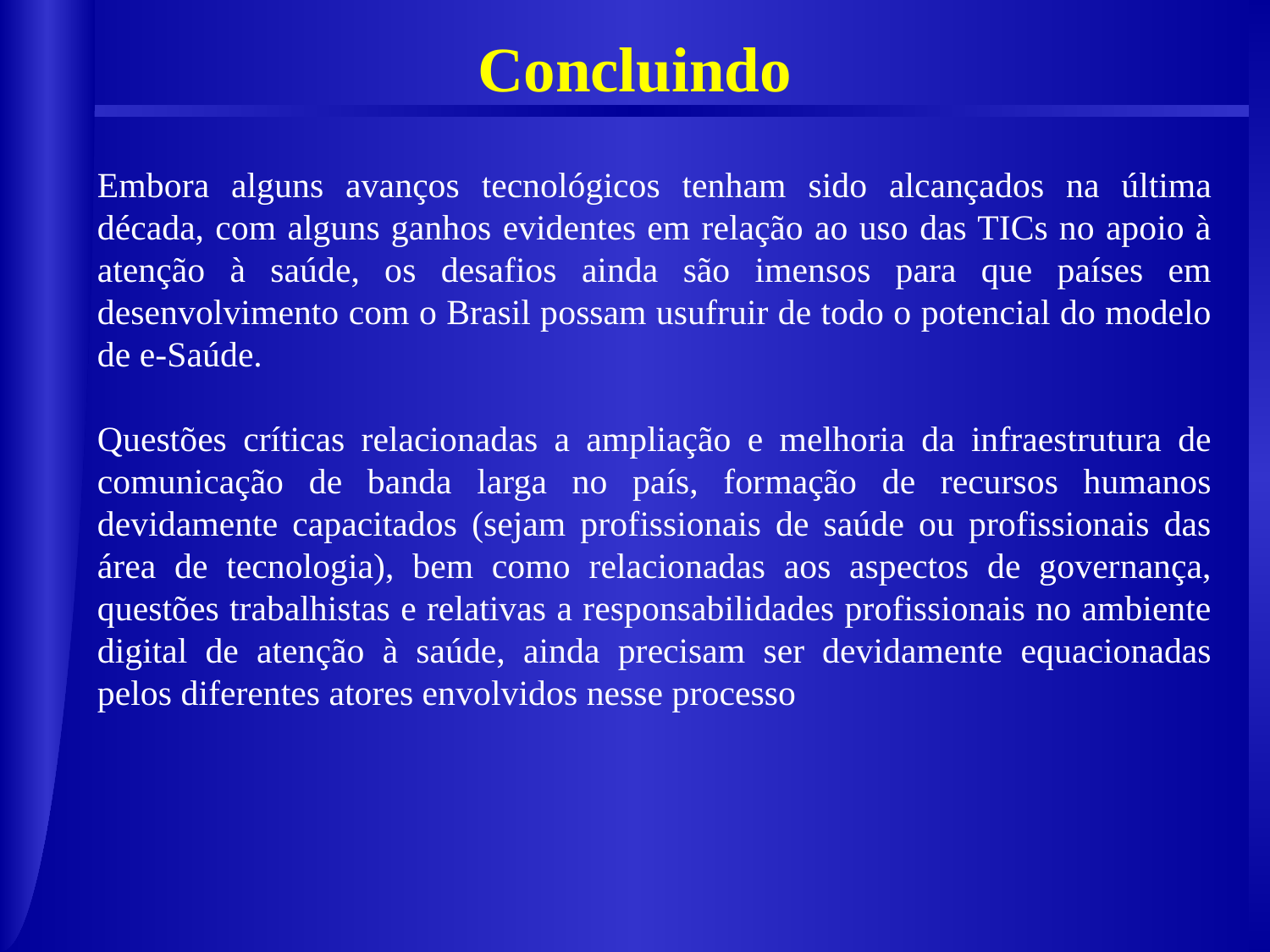

Concluindo
Embora alguns avanços tecnológicos tenham sido alcançados na última década, com alguns ganhos evidentes em relação ao uso das TICs no apoio à atenção à saúde, os desafios ainda são imensos para que países em desenvolvimento com o Brasil possam usufruir de todo o potencial do modelo de e-Saúde.

Questões críticas relacionadas a ampliação e melhoria da infraestrutura de comunicação de banda larga no país, formação de recursos humanos devidamente capacitados (sejam profissionais de saúde ou profissionais das área de tecnologia), bem como relacionadas aos aspectos de governança, questões trabalhistas e relativas a responsabilidades profissionais no ambiente digital de atenção à saúde, ainda precisam ser devidamente equacionadas pelos diferentes atores envolvidos nesse processo